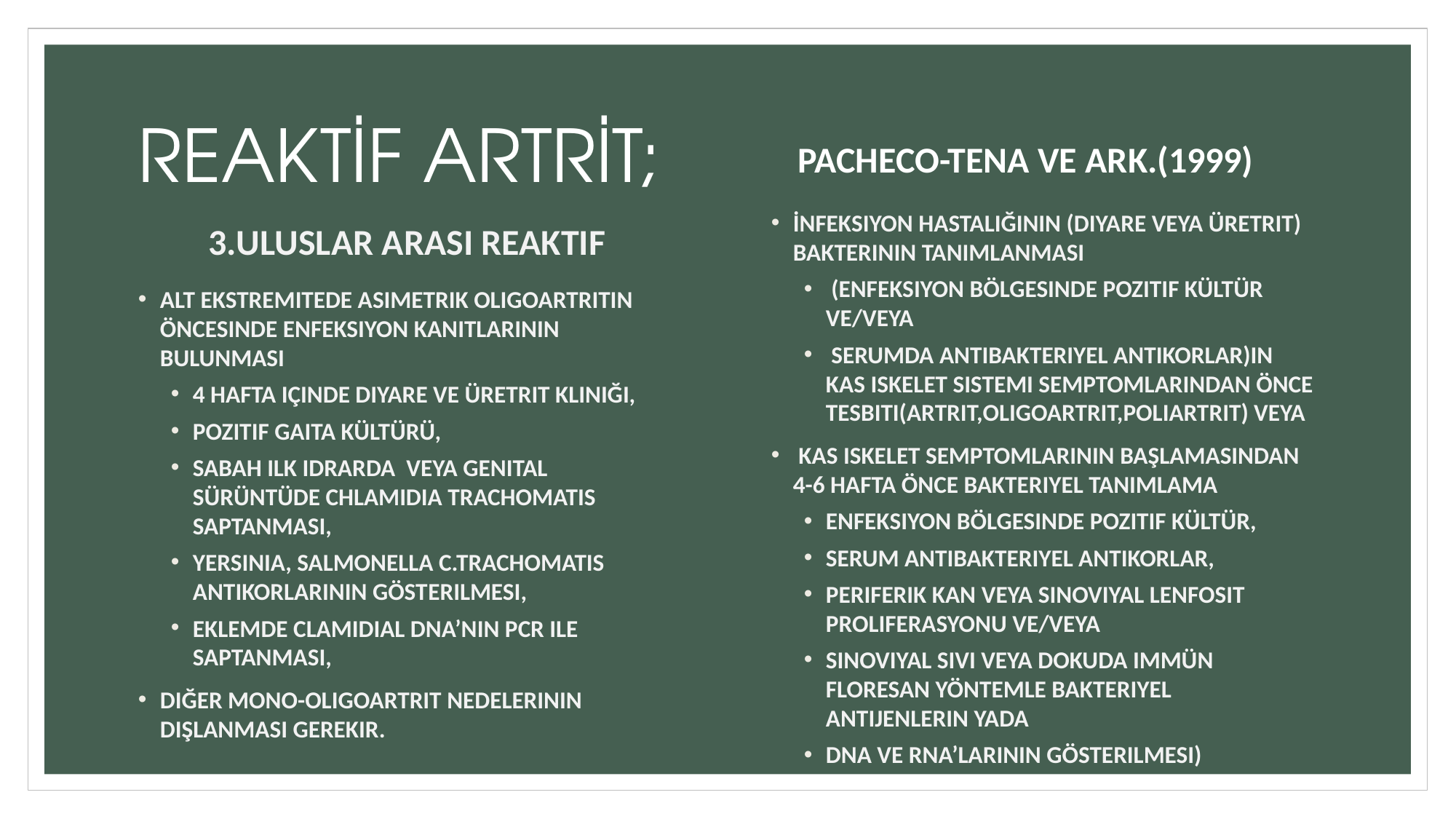

# REAKTİF ARTRİT;
PACHECO-TENA VE ARK.(1999)
3.ULUSLAR ARASI REAKTIF
İNFEKSIYON HASTALIĞININ (DIYARE VEYA ÜRETRIT) BAKTERININ TANIMLANMASI
 (ENFEKSIYON BÖLGESINDE POZITIF KÜLTÜR  VE/VEYA
 SERUMDA ANTIBAKTERIYEL ANTIKORLAR)IN KAS ISKELET SISTEMI SEMPTOMLARINDAN ÖNCE TESBITI(ARTRIT,OLIGOARTRIT,POLIARTRIT) VEYA
 KAS ISKELET SEMPTOMLARININ BAŞLAMASINDAN 4-6 HAFTA ÖNCE BAKTERIYEL TANIMLAMA
ENFEKSIYON BÖLGESINDE POZITIF KÜLTÜR,
SERUM ANTIBAKTERIYEL ANTIKORLAR,
PERIFERIK KAN VEYA SINOVIYAL LENFOSIT PROLIFERASYONU VE/VEYA
SINOVIYAL SIVI VEYA DOKUDA IMMÜN FLORESAN YÖNTEMLE BAKTERIYEL ANTIJENLERIN YADA
DNA VE RNA’LARININ GÖSTERILMESI)‏
ALT EKSTREMITEDE ASIMETRIK OLIGOARTRITIN ÖNCESINDE ENFEKSIYON KANITLARININ BULUNMASI
4 HAFTA IÇINDE DIYARE VE ÜRETRIT KLINIĞI,
POZITIF GAITA KÜLTÜRÜ,
SABAH ILK IDRARDA  VEYA GENITAL  SÜRÜNTÜDE CHLAMIDIA TRACHOMATIS SAPTANMASI,
YERSINIA, SALMONELLA C.TRACHOMATIS ANTIKORLARININ GÖSTERILMESI,
EKLEMDE CLAMIDIAL DNA’NIN PCR ILE SAPTANMASI,
DIĞER MONO-OLIGOARTRIT NEDELERININ DIŞLANMASI GEREKIR.